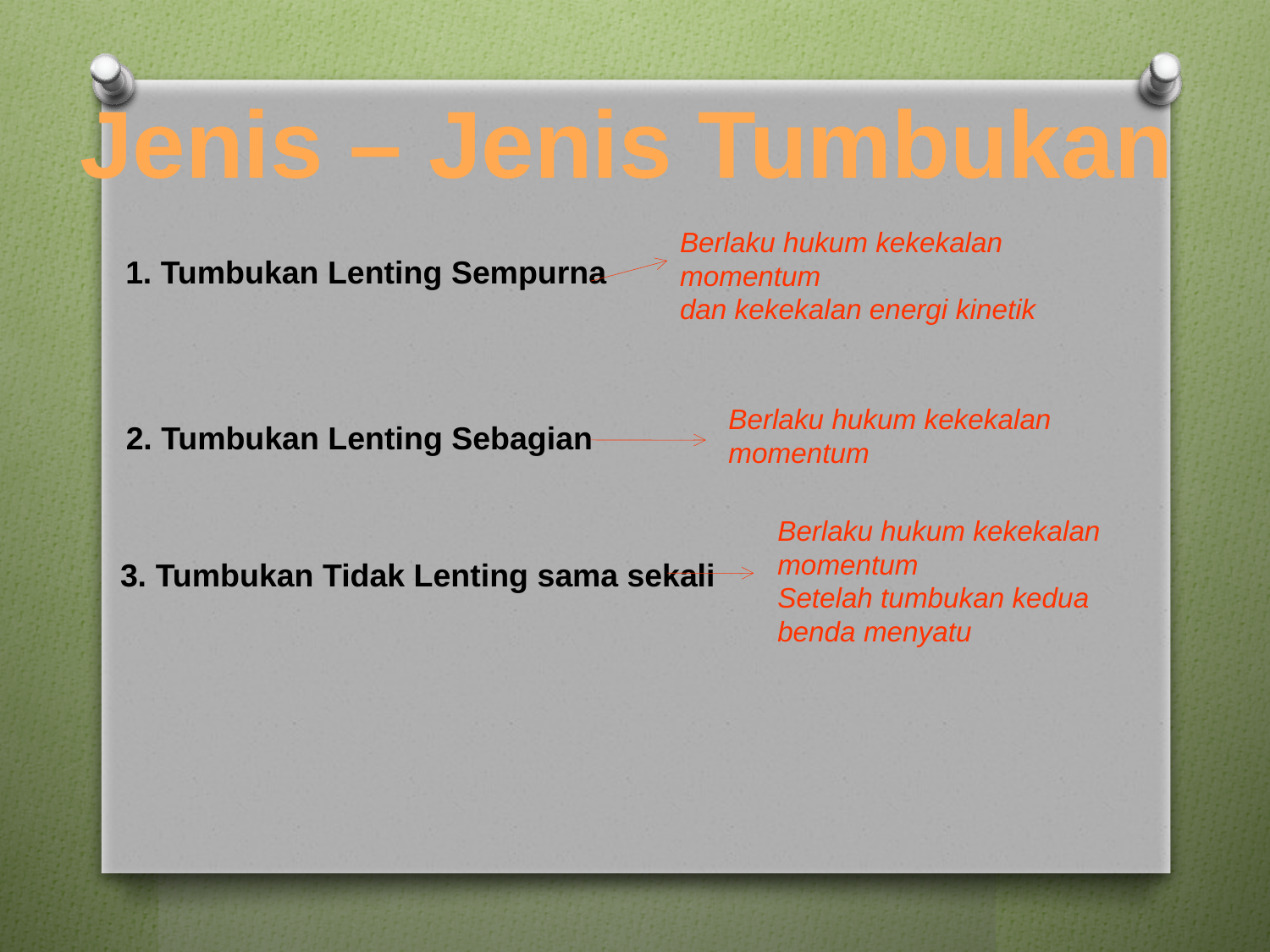

Jenis – Jenis Tumbukan
Berlaku hukum kekekalan momentum
dan kekekalan energi kinetik

1. Tumbukan Lenting Sempurna
Berlaku hukum kekekalan momentum

2. Tumbukan Lenting Sebagian
Berlaku hukum kekekalan momentum
Setelah tumbukan kedua benda menyatu

3. Tumbukan Tidak Lenting sama sekali